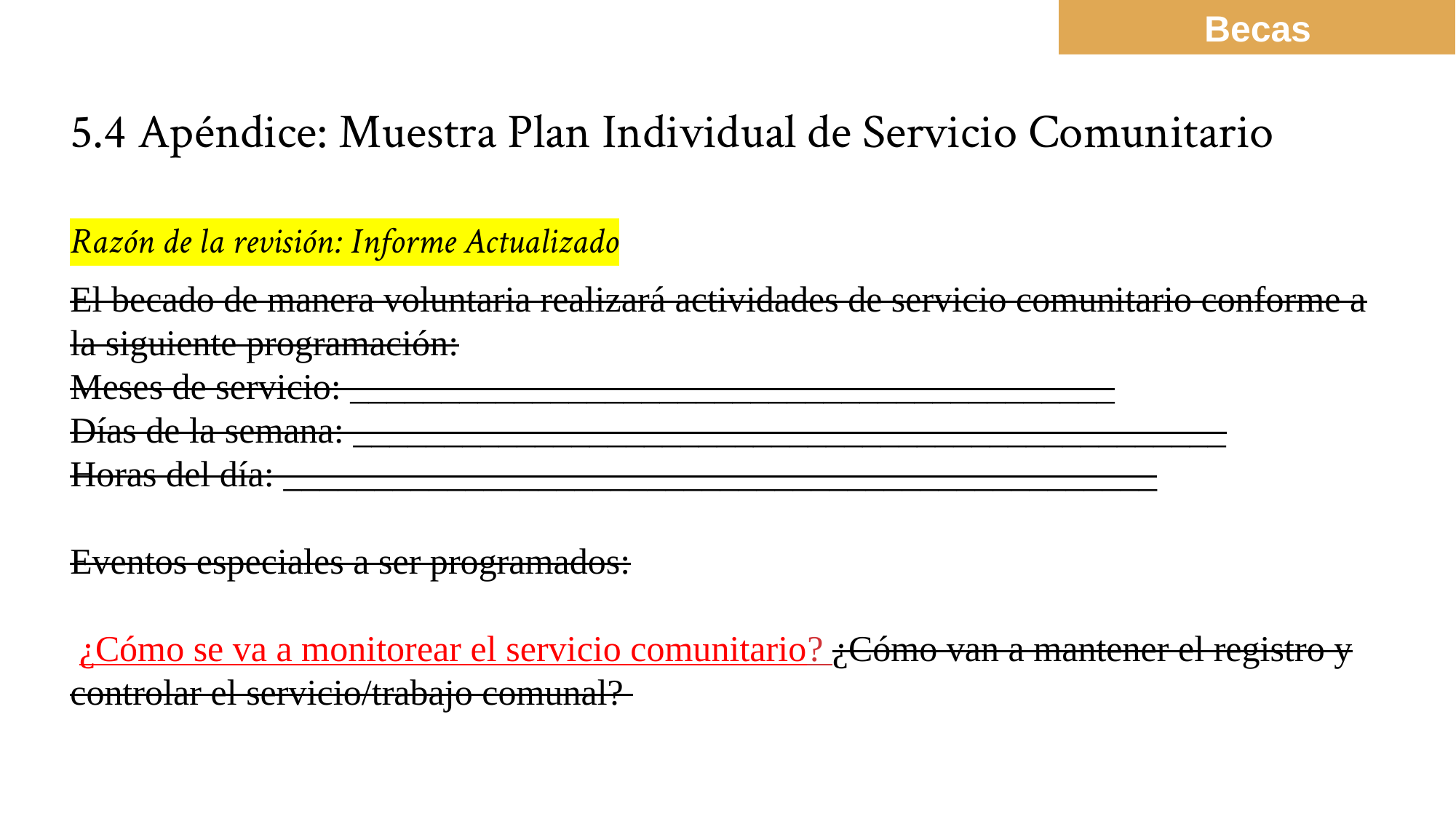

Becas
# 5.4 Apéndice: Muestra Plan Individual de Servicio Comunitario
Razón de la revisión: Informe Actualizado
El becado de manera voluntaria realizará actividades de servicio comunitario conforme a la siguiente programación:
Meses de servicio: __________________________________________
Días de la semana: ________________________________________________
Horas del día: ________________________________________________

Eventos especiales a ser programados:

 ¿Cómo se va a monitorear el servicio comunitario? ¿Cómo van a mantener el registro y controlar el servicio/trabajo comunal?